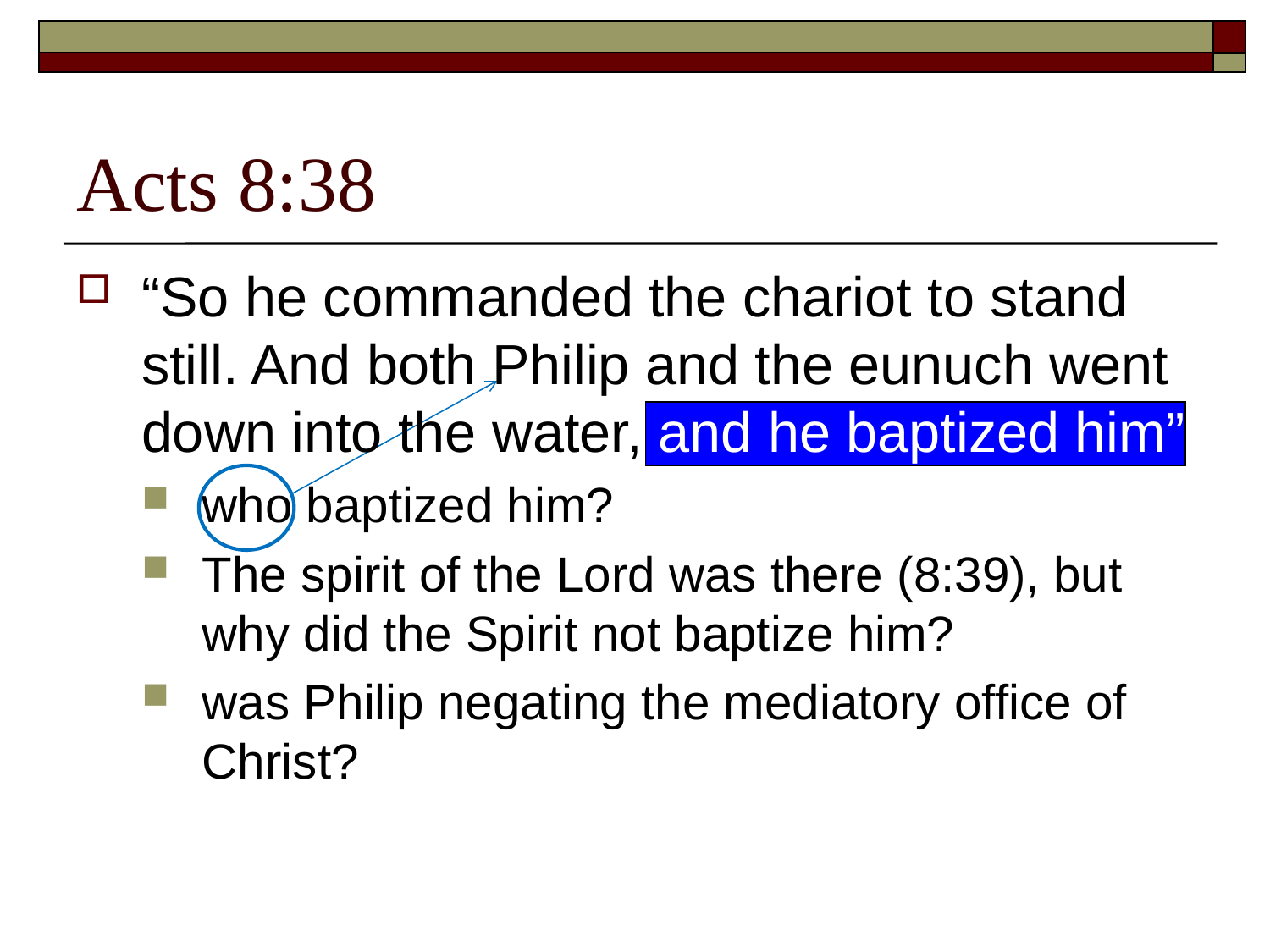

# Acts 8:38
“So he commanded the chariot to stand still. And both Philip and the eunuch went down into the water, and he baptized him”
who baptized him?
The spirit of the Lord was there (8:39), but why did the Spirit not baptize him?
was Philip negating the mediatory office of Christ?